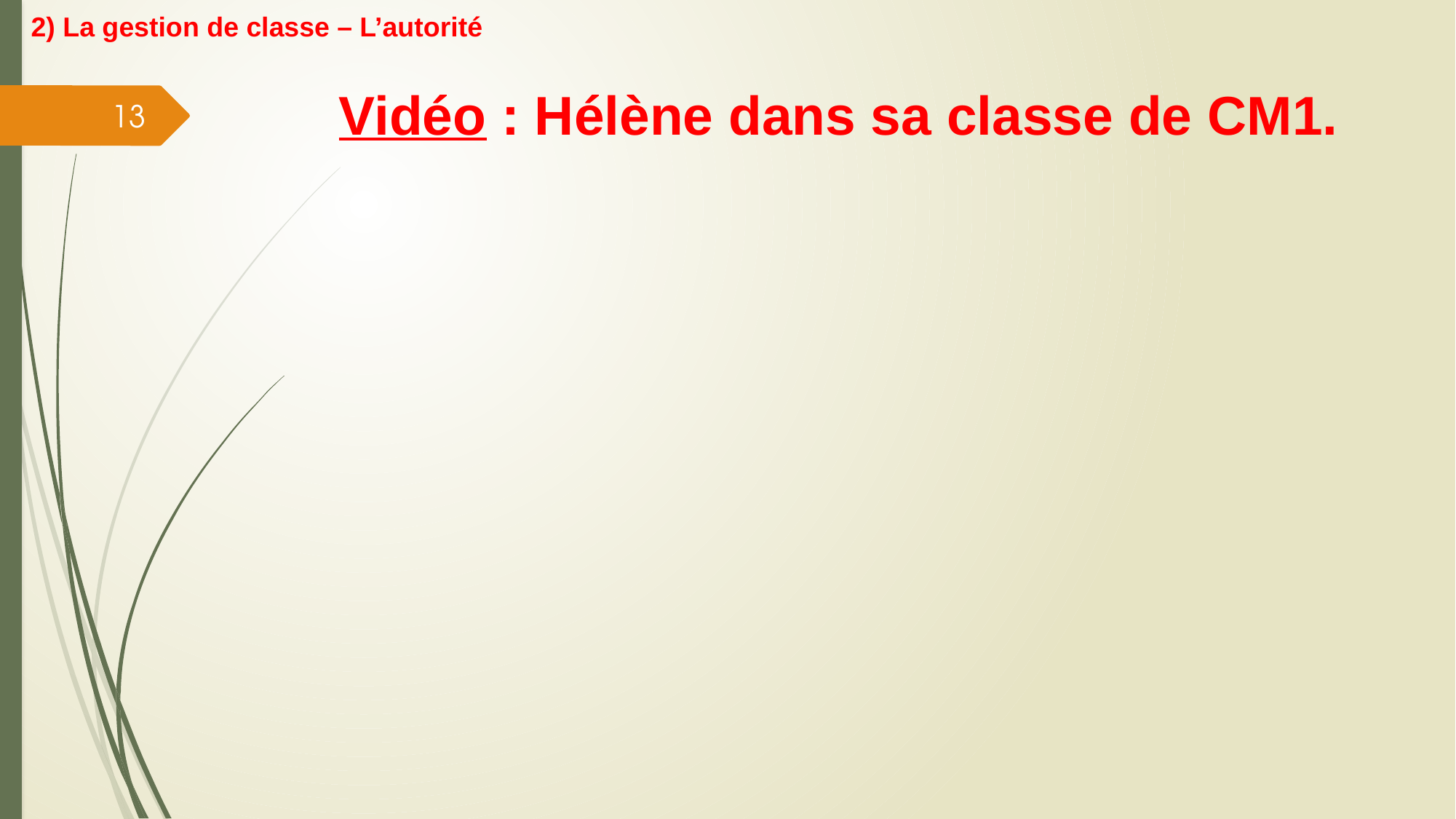

2) La gestion de classe – L’autorité
# Vidéo : Hélène dans sa classe de CM1.
13